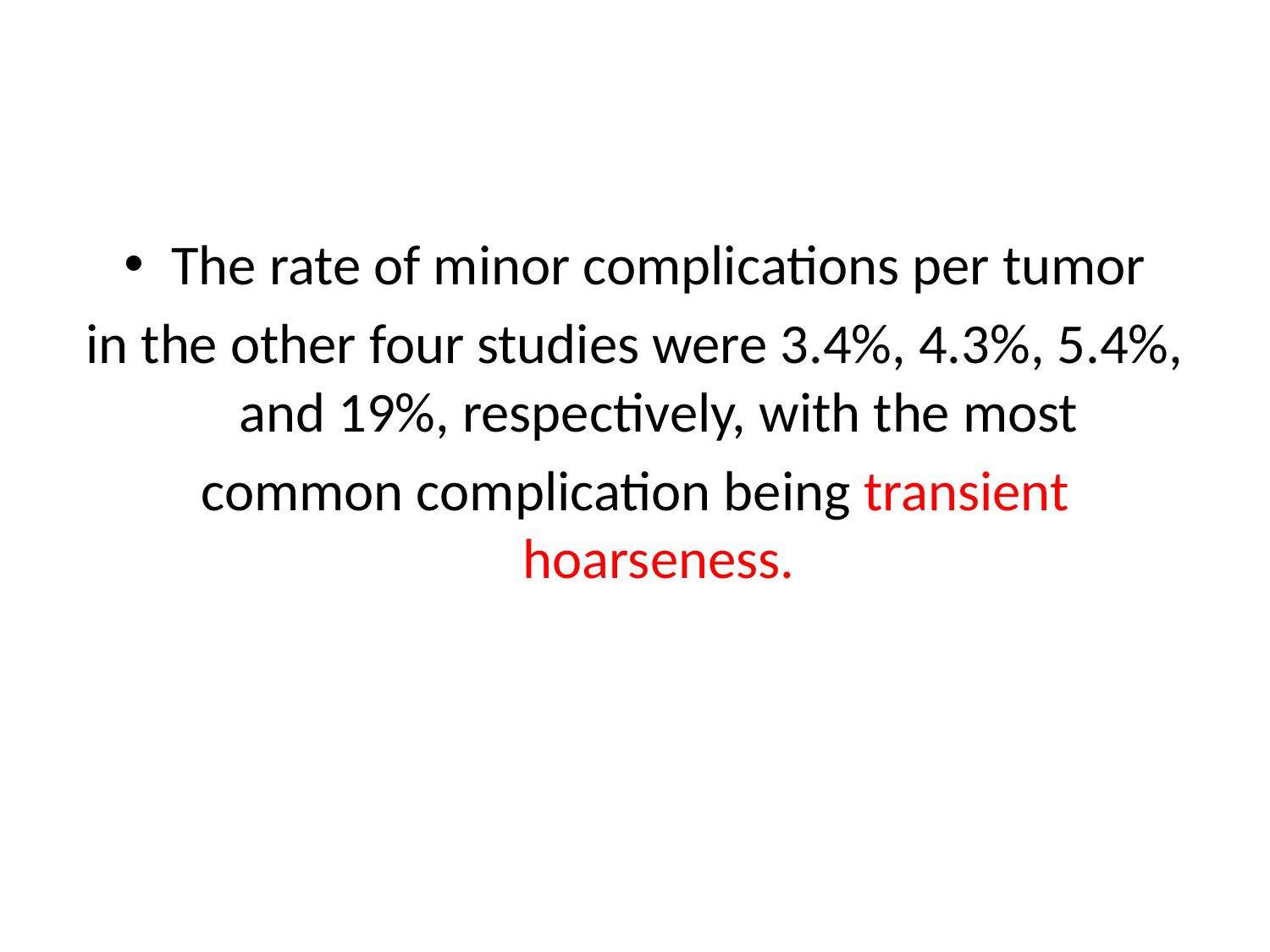

#
The rate of minor complications per tumor
in the other four studies were 3.4%, 4.3%, 5.4%, and 19%, respectively, with the most
common complication being transient hoarseness.